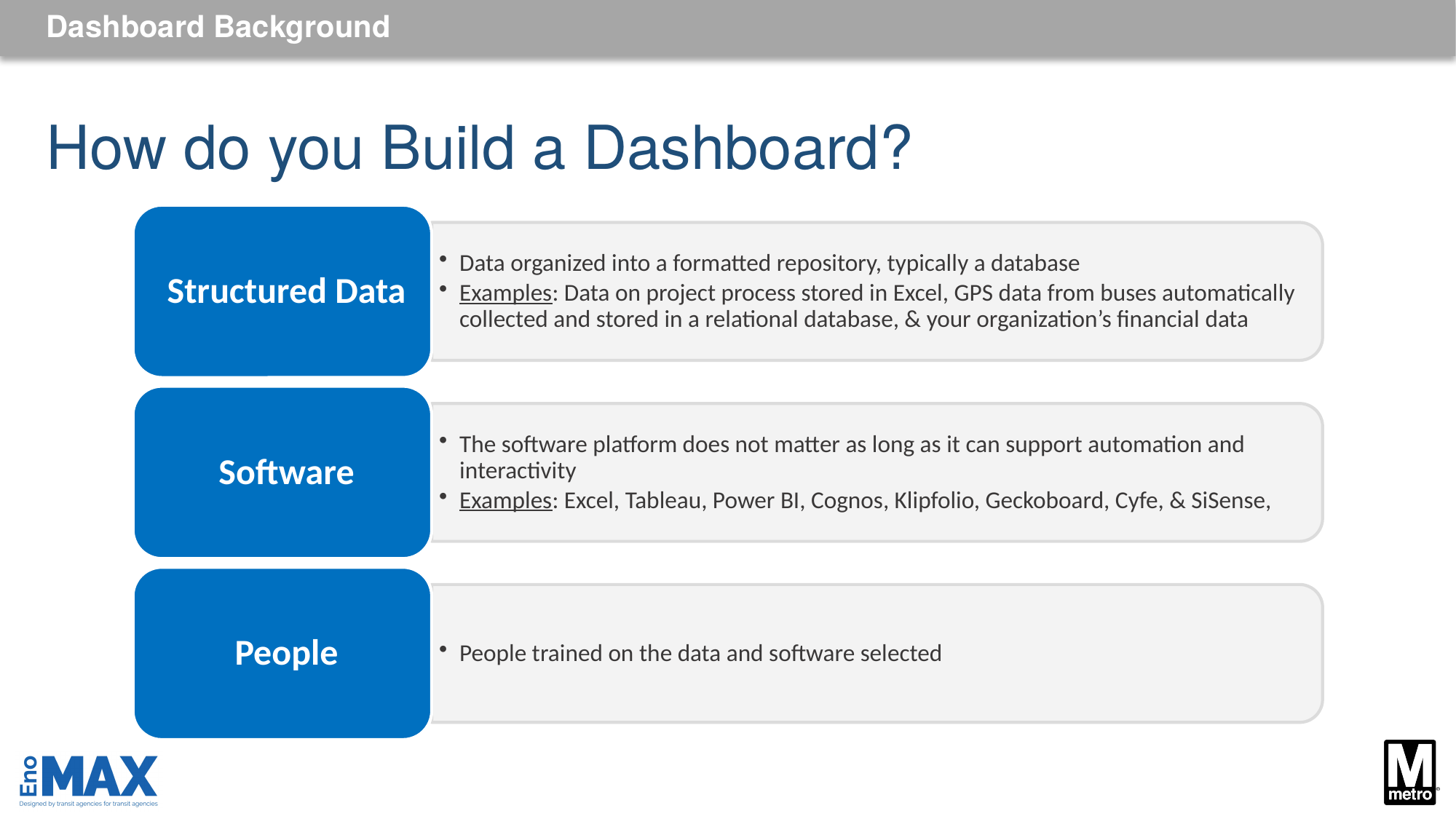

Dashboard Background
# How do you Build a Dashboard?
Data organized into a formatted repository, typically a database
Examples: Data on project process stored in Excel, GPS data from buses automatically collected and stored in a relational database, & your organization’s financial data
Structured Data
The software platform does not matter as long as it can support automation and interactivity
Examples: Excel, Tableau, Power BI, Cognos, Klipfolio, Geckoboard, Cyfe, & SiSense,
Software
People trained on the data and software selected
People